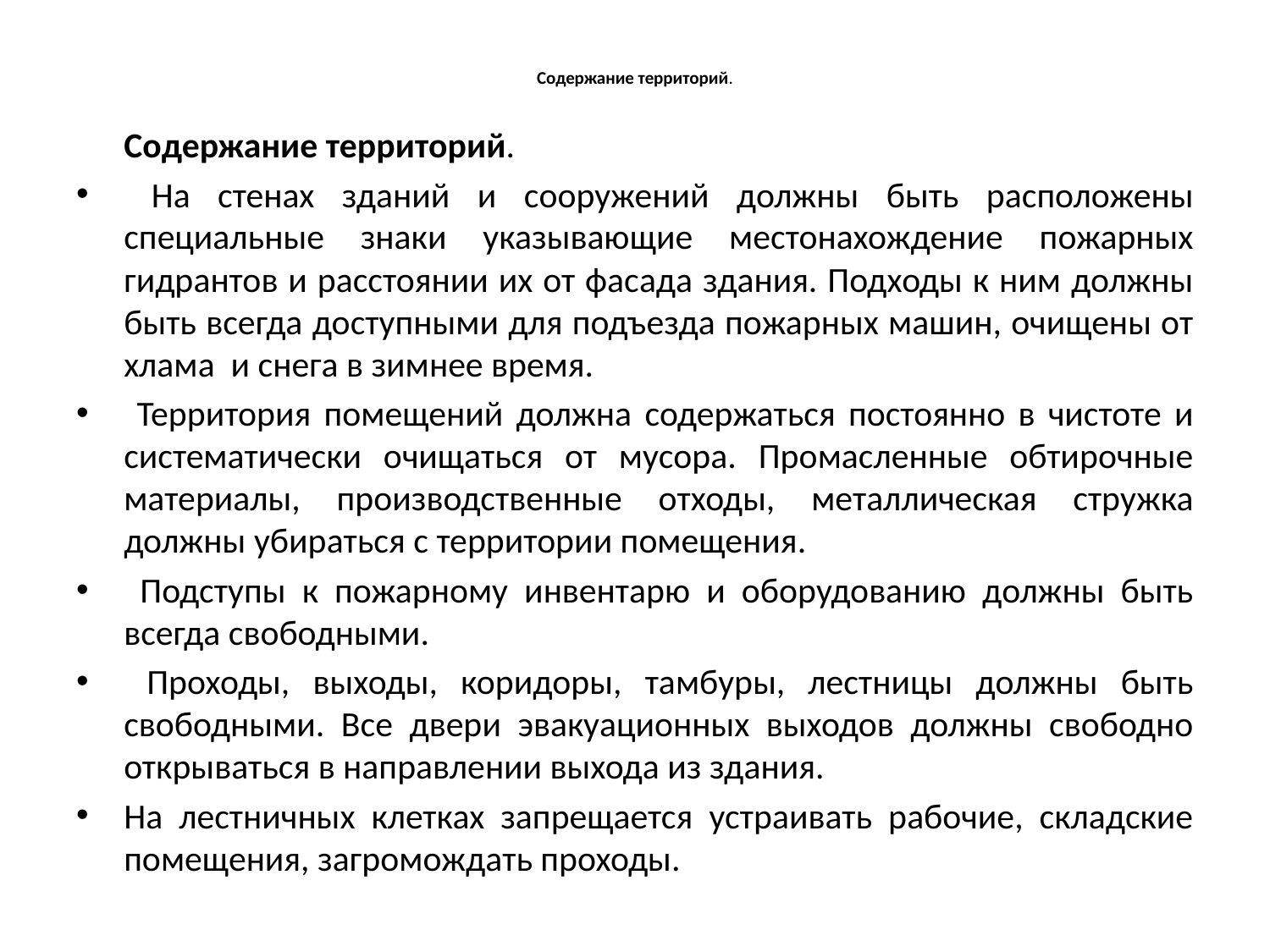

# Содержание территорий.
	Содержание территорий.
 На стенах зданий и сооружений должны быть расположены специальные знаки указывающие местонахождение пожарных гидрантов и расстоянии их от фасада здания. Подходы к ним должны быть всегда доступными для подъезда пожарных машин, очищены от хлама  и снега в зимнее время.
 Территория помещений должна содержаться постоянно в чистоте и систематически очищаться от мусора. Промасленные обтирочные материалы, производственные отходы, металлическая стружка должны убираться с территории помещения.
 Подступы к пожарному инвентарю и оборудованию должны быть всегда свободными.
 Проходы, выходы, коридоры, тамбуры, лестницы должны быть свободными. Все двери эвакуационных выходов должны свободно открываться в направлении выхода из здания.
На лестничных клетках запрещается устраивать рабочие, складские помещения, загромождать проходы.